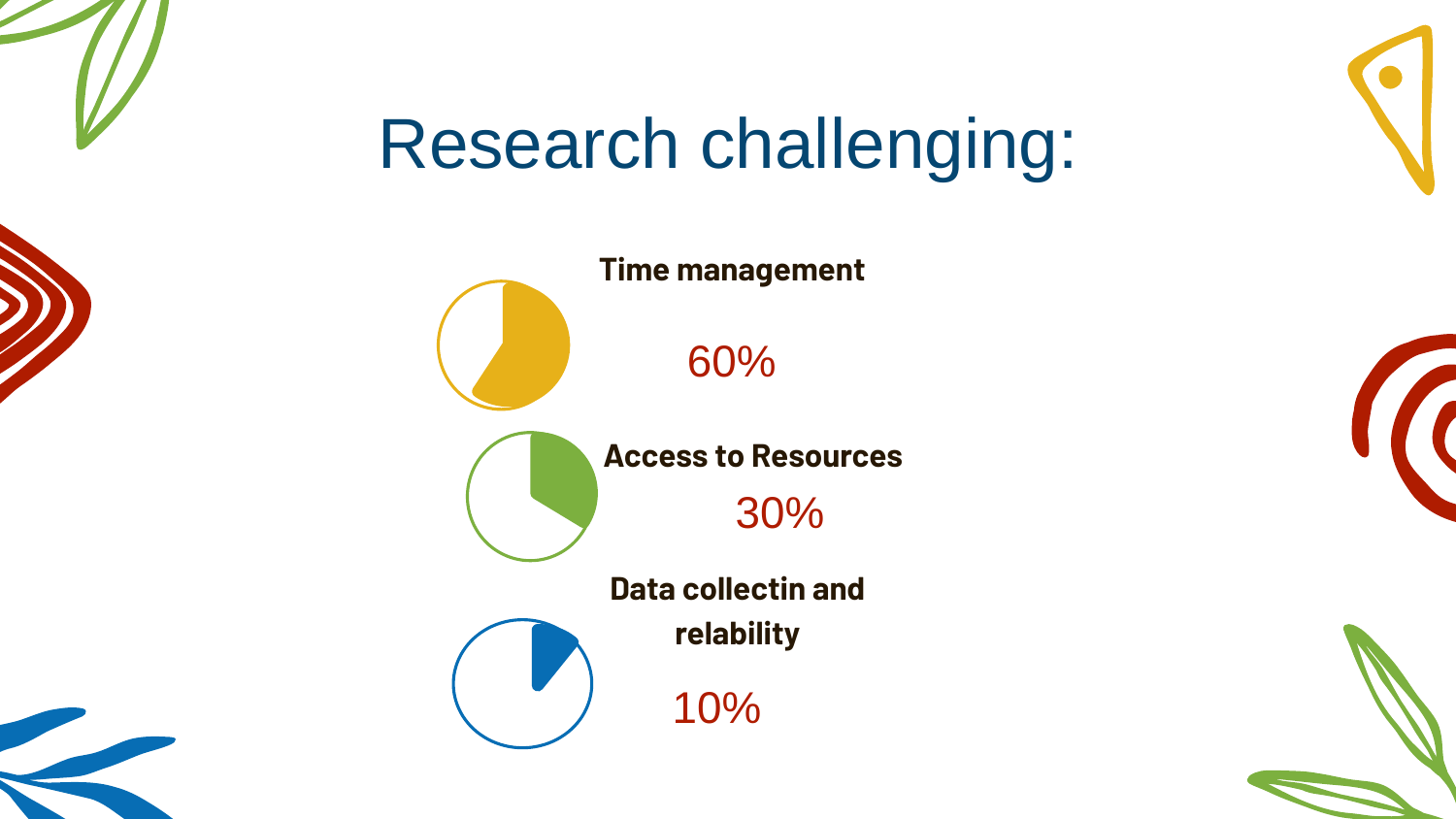

# Research challenging:
Time management

60%
Access to Resources

30%
Data collectin and relability

10%